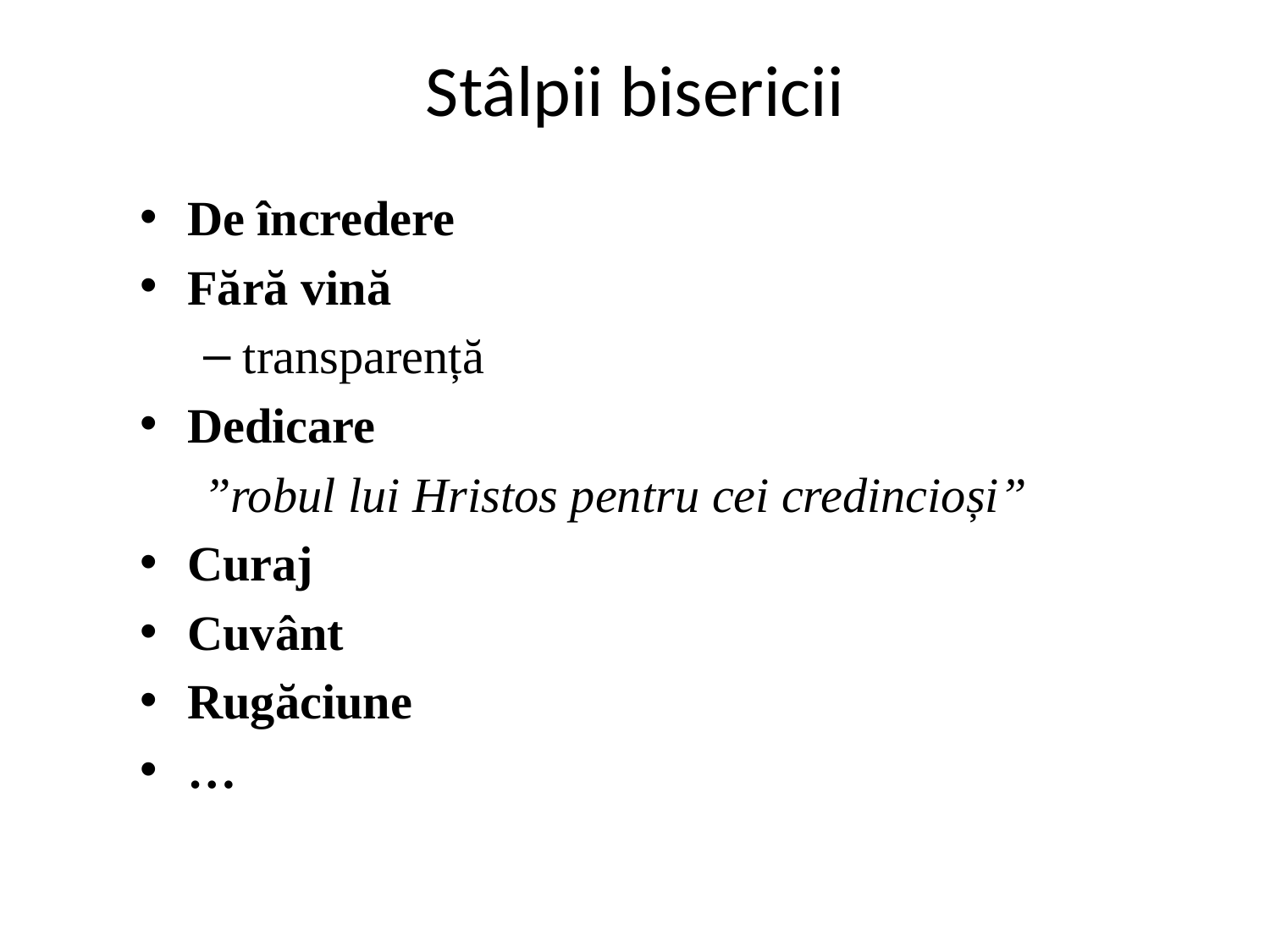

# Stâlpii bisericii
De încredere
Fără vină
transparență
Dedicare
”robul lui Hristos pentru cei credincioși”
Curaj
Cuvânt
Rugăciune
…